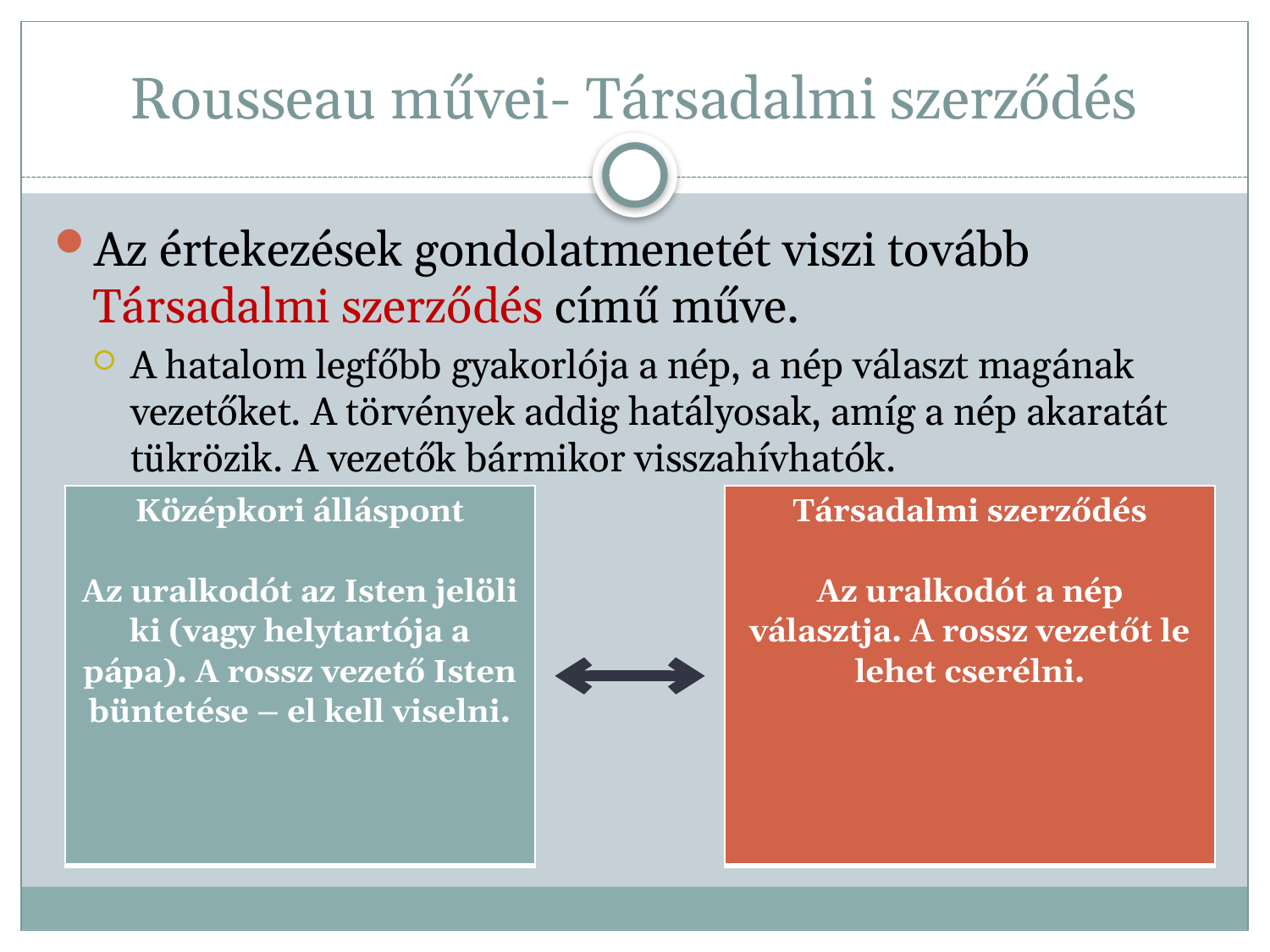

# Rousseau művei- Társadalmi szerződés
Az értekezések gondolatmenetét viszi tovább Társadalmi szerződés című műve.
A hatalom legfőbb gyakorlója a nép, a nép választ magának vezetőket. A törvények addig hatályosak, amíg a nép akaratát tükrözik. A vezetők bármikor visszahívhatók.
| Középkori álláspont Az uralkodót az Isten jelöli ki (vagy helytartója a pápa). A rossz vezető Isten büntetése – el kell viselni. |
| --- |
| Társadalmi szerződés Az uralkodót a nép választja. A rossz vezetőt le lehet cserélni. |
| --- |